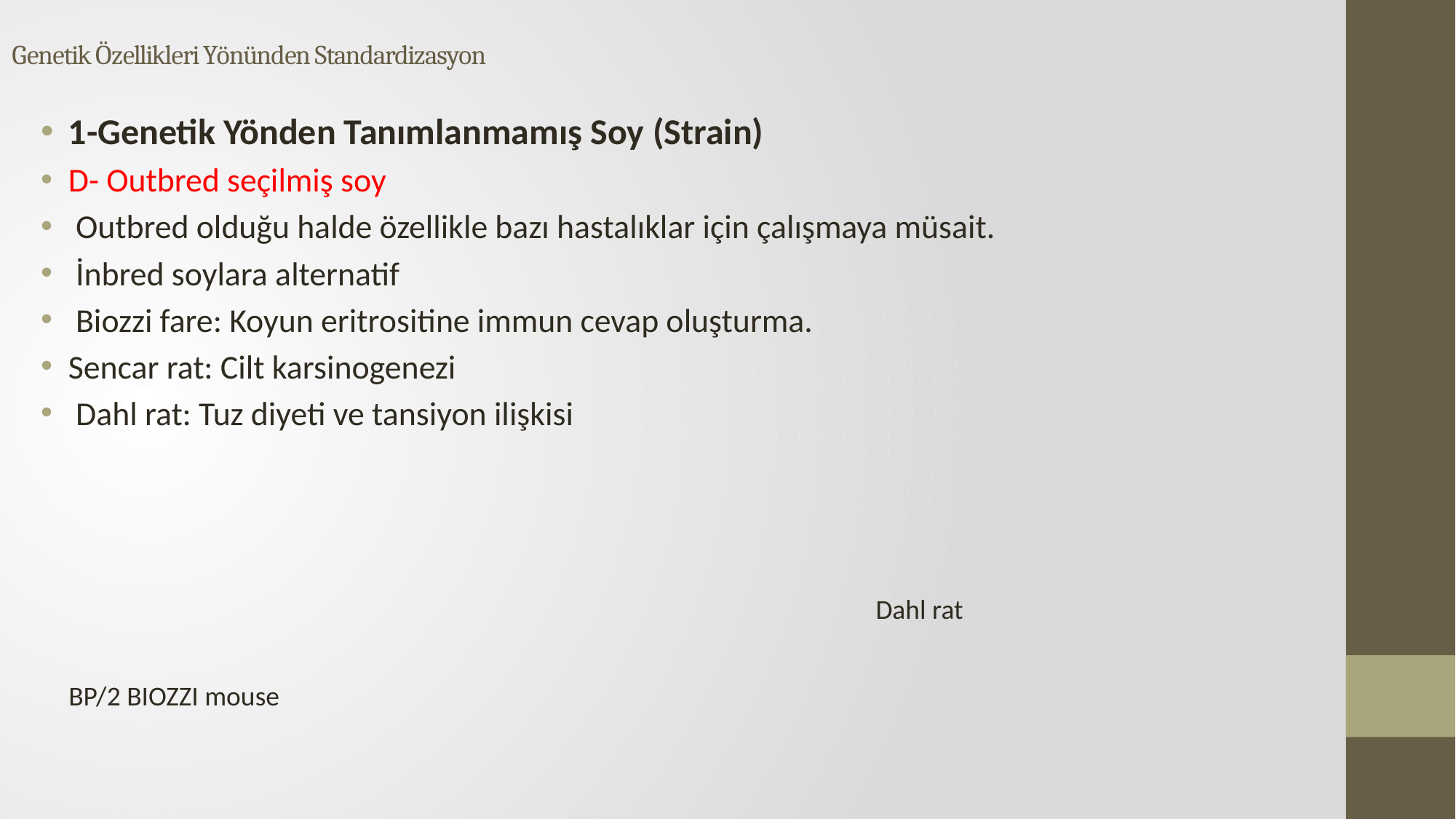

# Genetik Özellikleri Yönünden Standardizasyon
1-Genetik Yönden Tanımlanmamış Soy (Strain)
D- Outbred seçilmiş soy
 Outbred olduğu halde özellikle bazı hastalıklar için çalışmaya müsait.
 İnbred soylara alternatif
 Biozzi fare: Koyun eritrositine immun cevap oluşturma.
Sencar rat: Cilt karsinogenezi
 Dahl rat: Tuz diyeti ve tansiyon ilişkisi
Dahl rat
BP/2 BIOZZI mouse